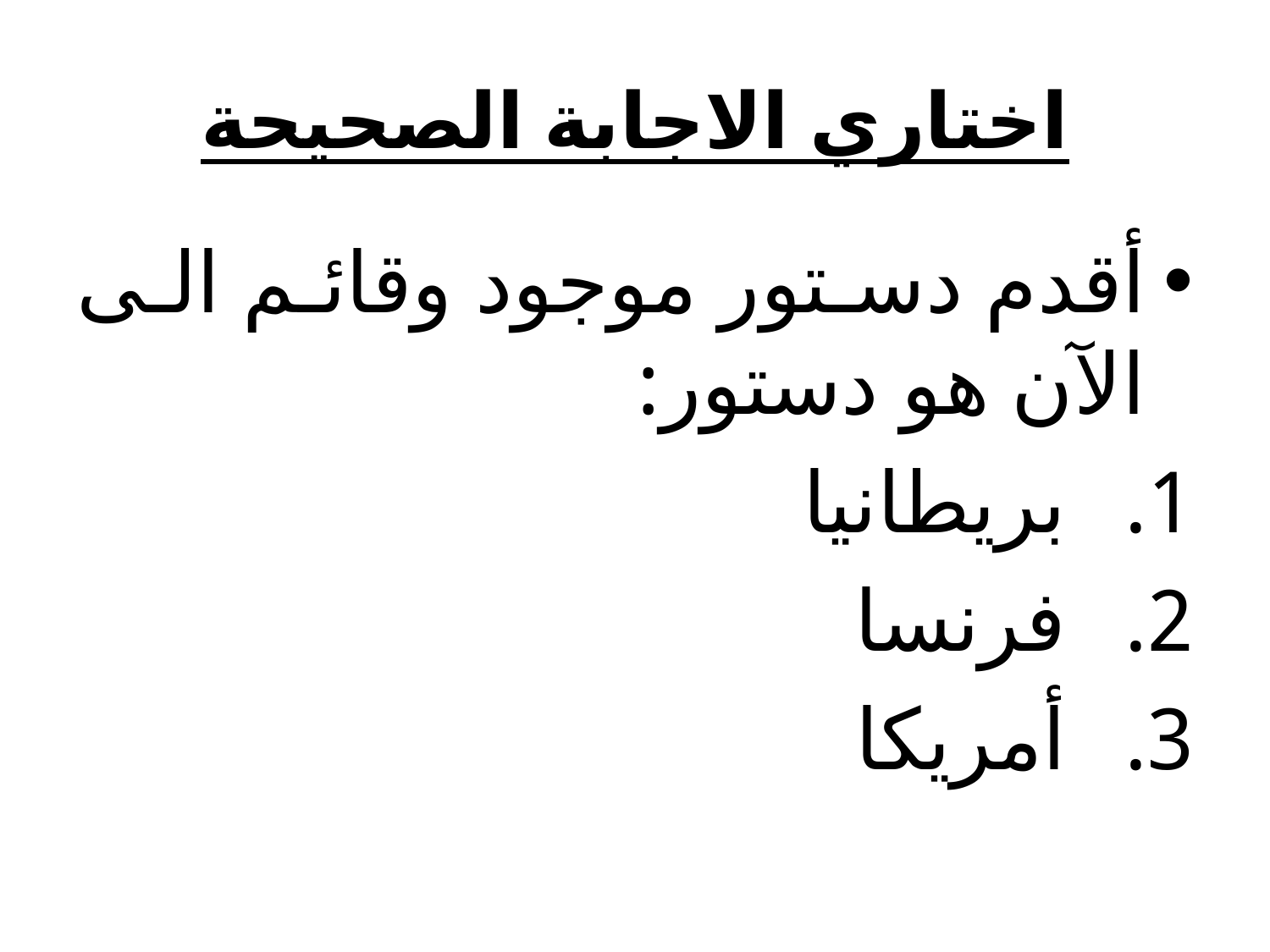

# اختاري الاجابة الصحيحة
أقدم دستور موجود وقائم الى الآن هو دستور:
بريطانيا
فرنسا
أمريكا